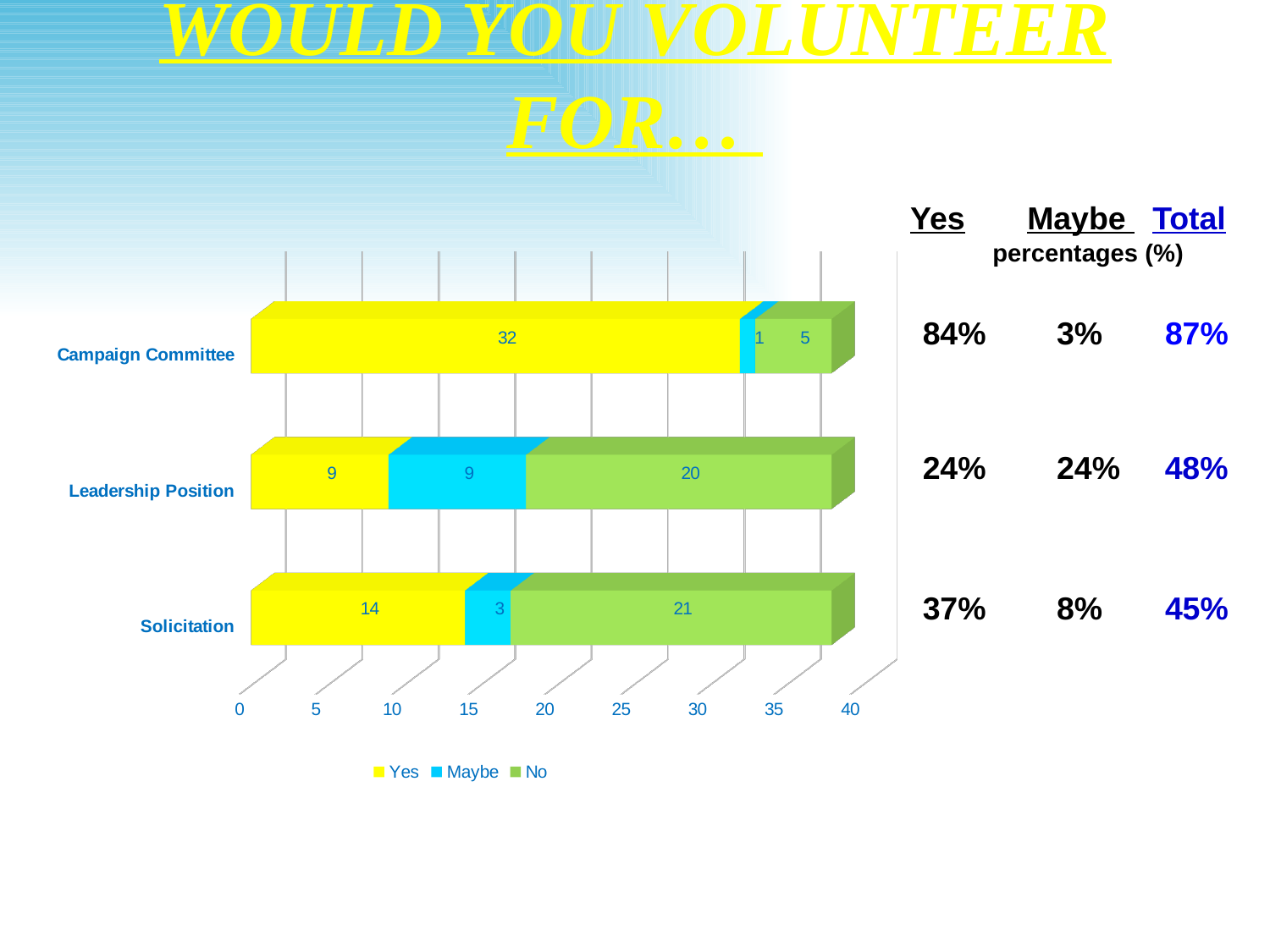

# WOULD YOU VOLUNTEER FOR…

[unsupported chart]

 Yes       Maybe   Total
       percentages (%)
84%        3%       87%
24%        24%     48%
37%        8%       45%